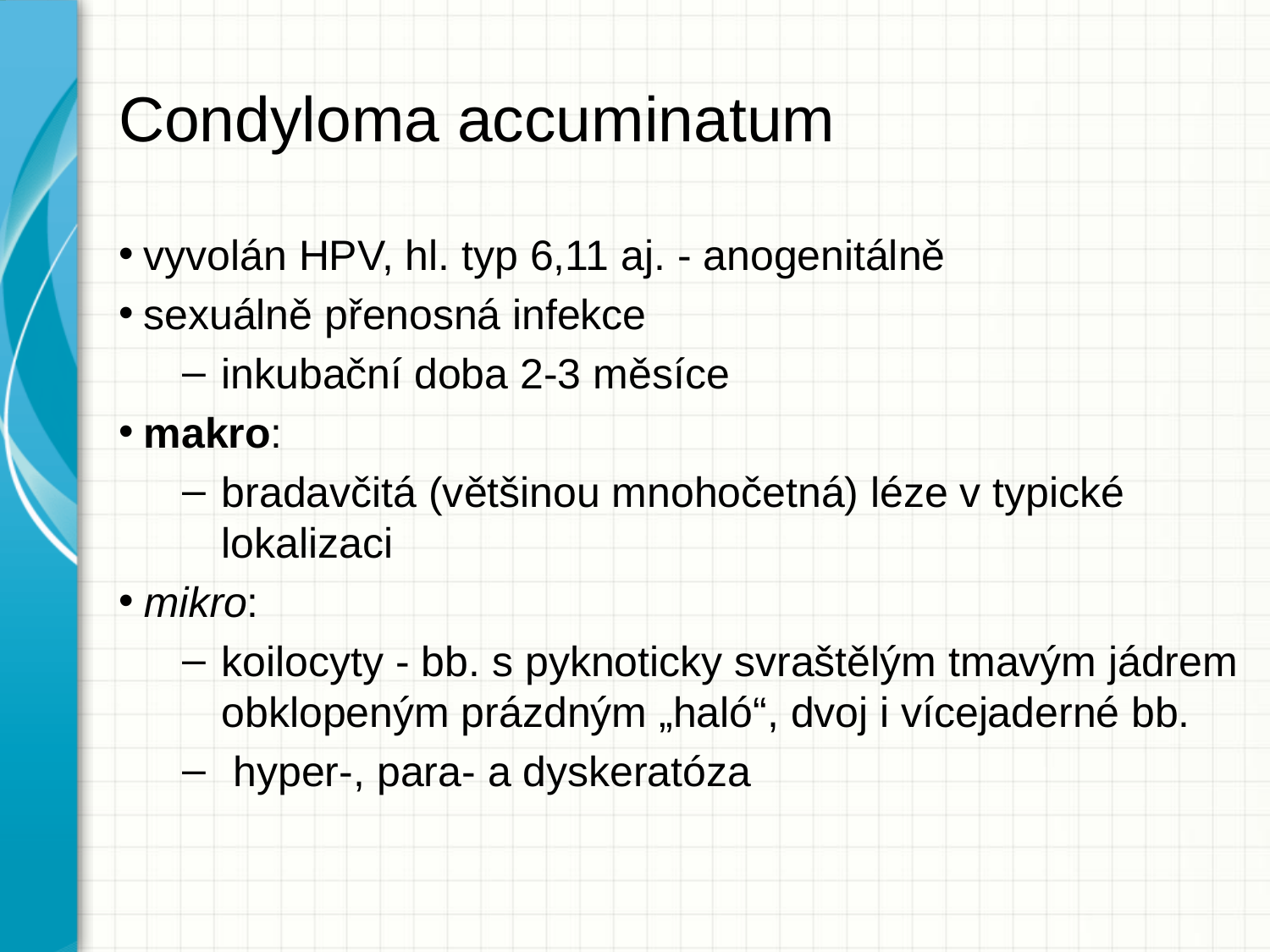

# Condyloma accuminatum
vyvolán HPV, hl. typ 6,11 aj. - anogenitálně
sexuálně přenosná infekce
inkubační doba 2-3 měsíce
makro:
bradavčitá (většinou mnohočetná) léze v typické lokalizaci
mikro:
koilocyty - bb. s pyknoticky svraštělým tmavým jádrem obklopeným prázdným „haló“, dvoj i vícejaderné bb.
 hyper-, para- a dyskeratóza